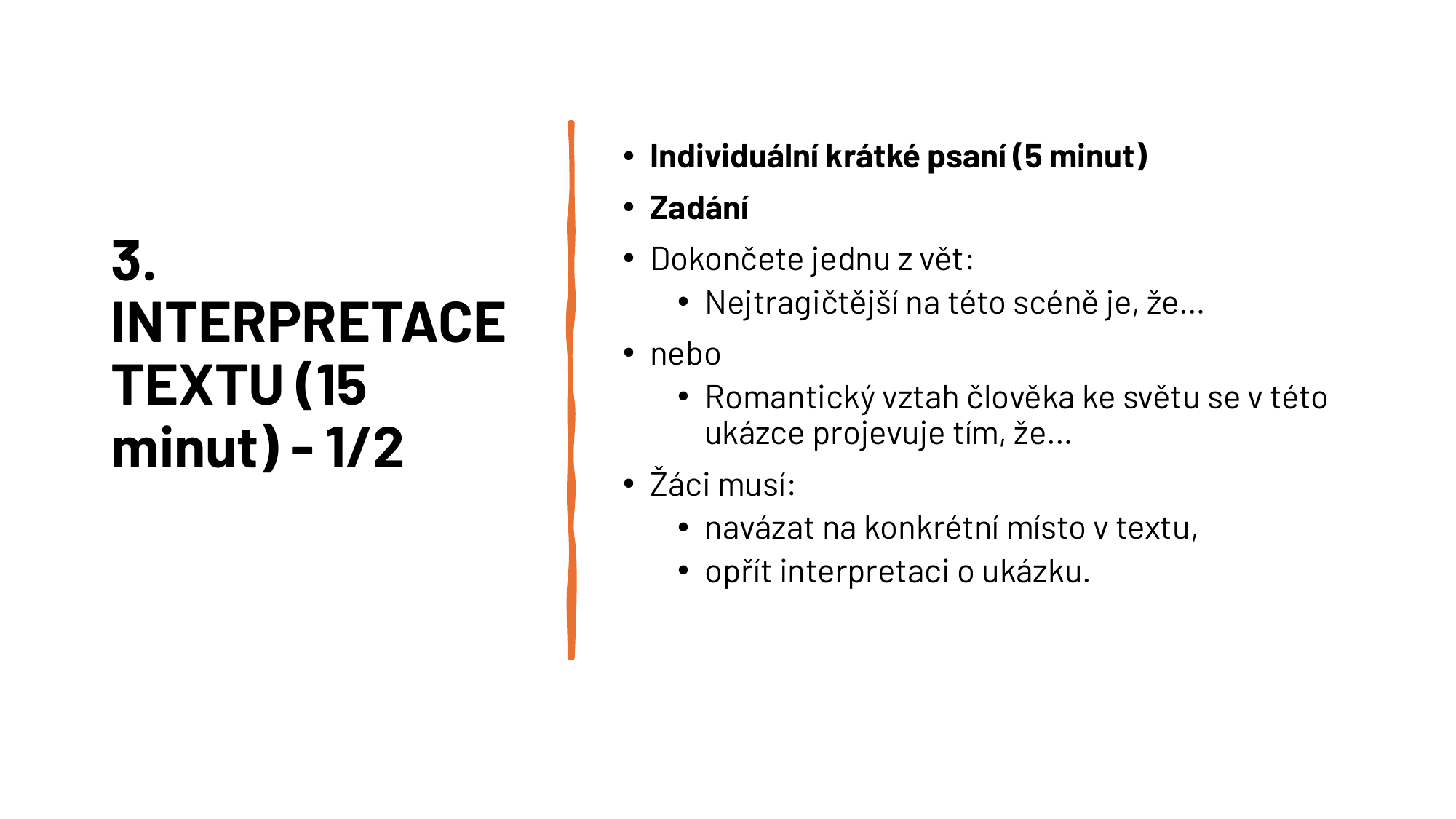

# 3. INTERPRETACE TEXTU (15 minut) - 1/2
Individuální krátké psaní (5 minut)
Zadání
Dokončete jednu z vět:
Nejtragičtější na této scéně je, že…
nebo
Romantický vztah člověka ke světu se v této ukázce projevuje tím, že…
Žáci musí:
navázat na konkrétní místo v textu,
opřít interpretaci o ukázku.